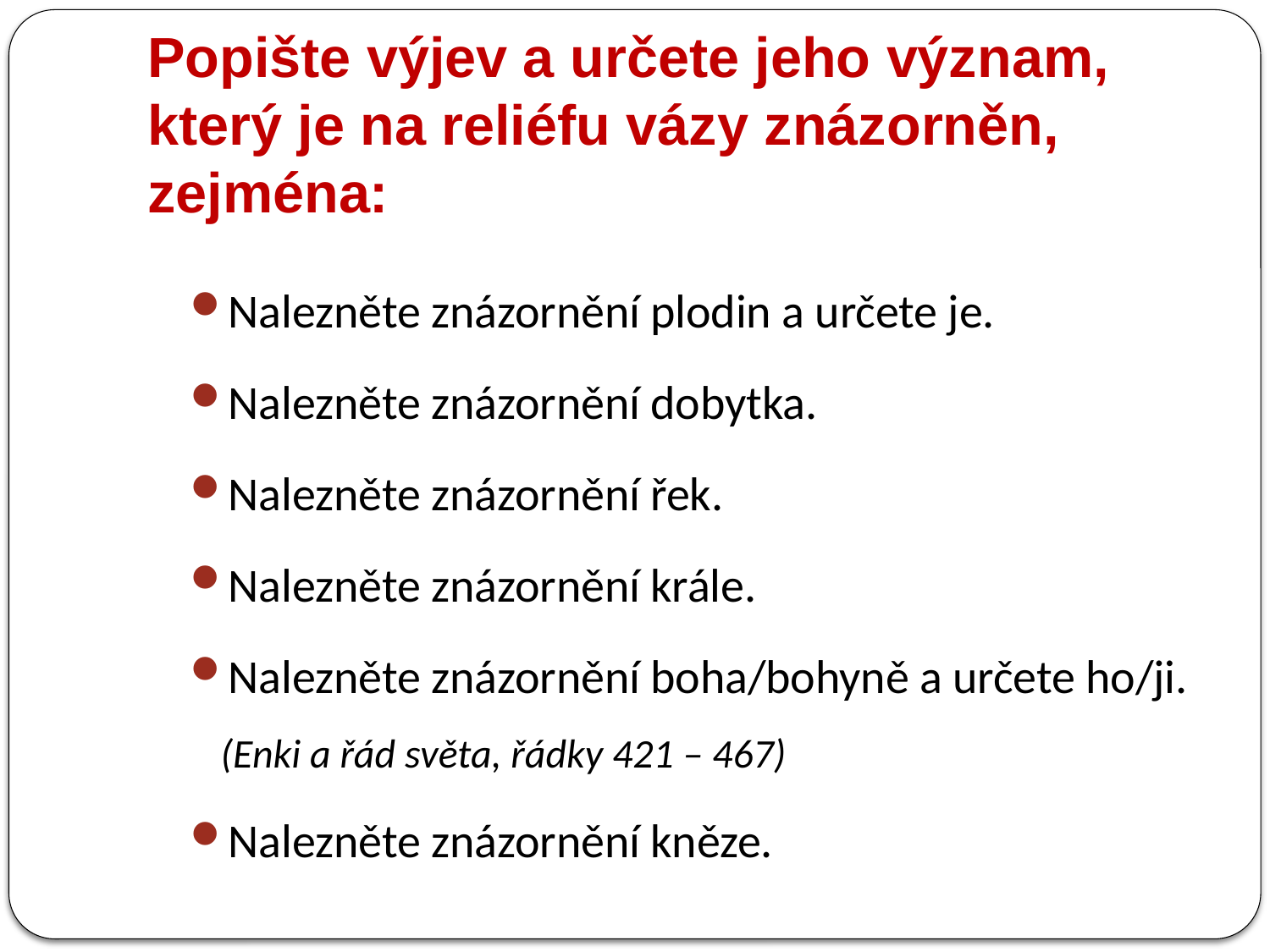

# Popište výjev a určete jeho význam, který je na reliéfu vázy znázorněn, zejména:
Nalezněte znázornění plodin a určete je.
Nalezněte znázornění dobytka.
Nalezněte znázornění řek.
Nalezněte znázornění krále.
Nalezněte znázornění boha/bohyně a určete ho/ji. (Enki a řád světa, řádky 421 – 467)
Nalezněte znázornění kněze.